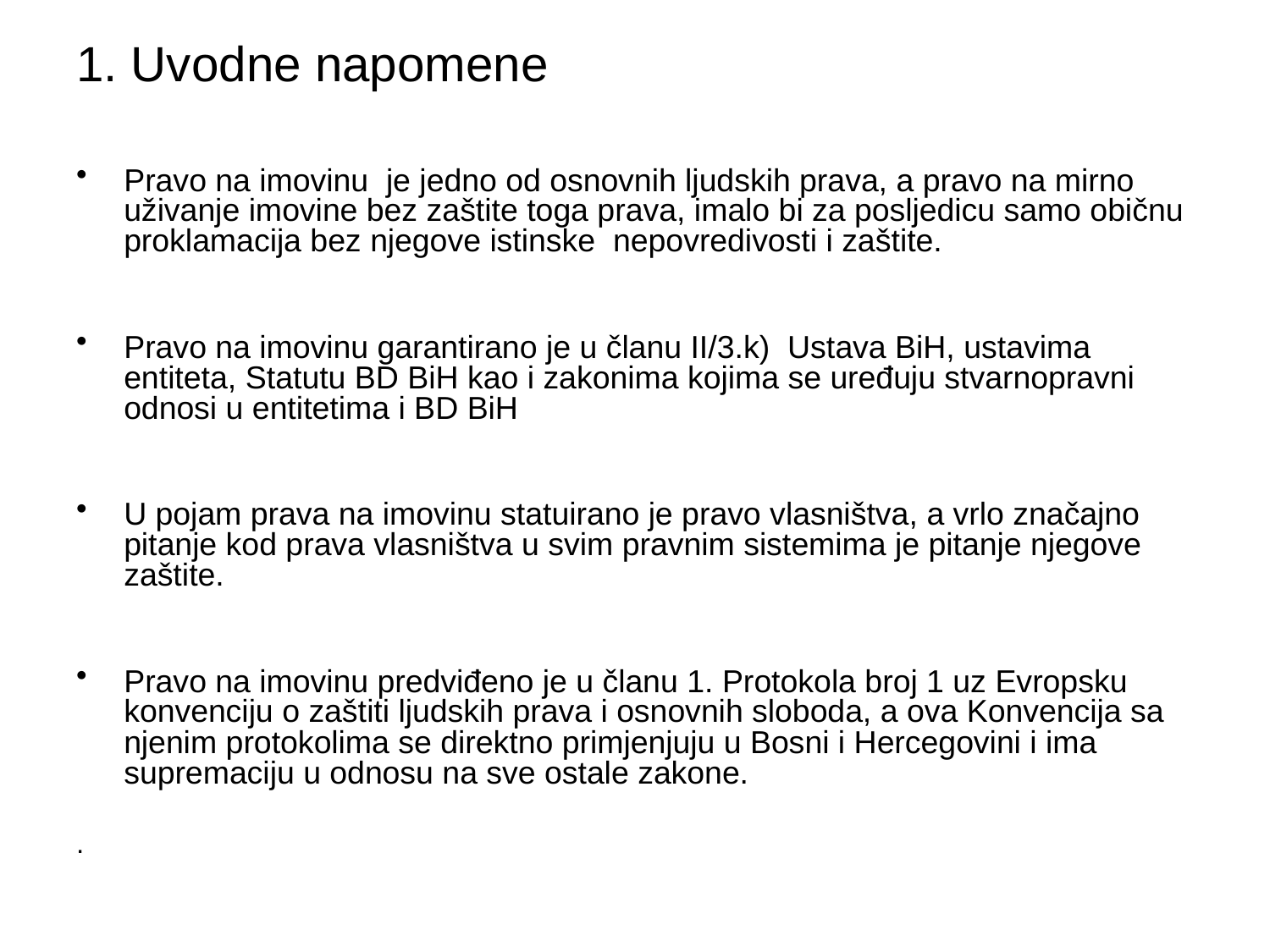

# 1. Uvodne napomene

Pravo na imovinu  je jedno od osnovnih ljudskih prava, a pravo na mirno uživanje imovine bez zaštite toga prava, imalo bi za posljedicu samo običnu proklamacija bez njegove istinske  nepovredivosti i zaštite.

Pravo na imovinu garantirano je u članu II/3.k)  Ustava BiH, ustavima entiteta, Statutu BD BiH kao i zakonima kojima se uređuju stvarnopravni odnosi u entitetima i BD BiH

U pojam prava na imovinu statuirano je pravo vlasništva, a vrlo značajno pitanje kod prava vlasništva u svim pravnim sistemima je pitanje njegove zaštite.

Pravo na imovinu predviđeno je u članu 1. Protokola broj 1 uz Evropsku konvenciju o zaštiti ljudskih prava i osnovnih sloboda, a ova Konvencija sa njenim protokolima se direktno primjenjuju u Bosni i Hercegovini i ima supremaciju u odnosu na sve ostale zakone.

.